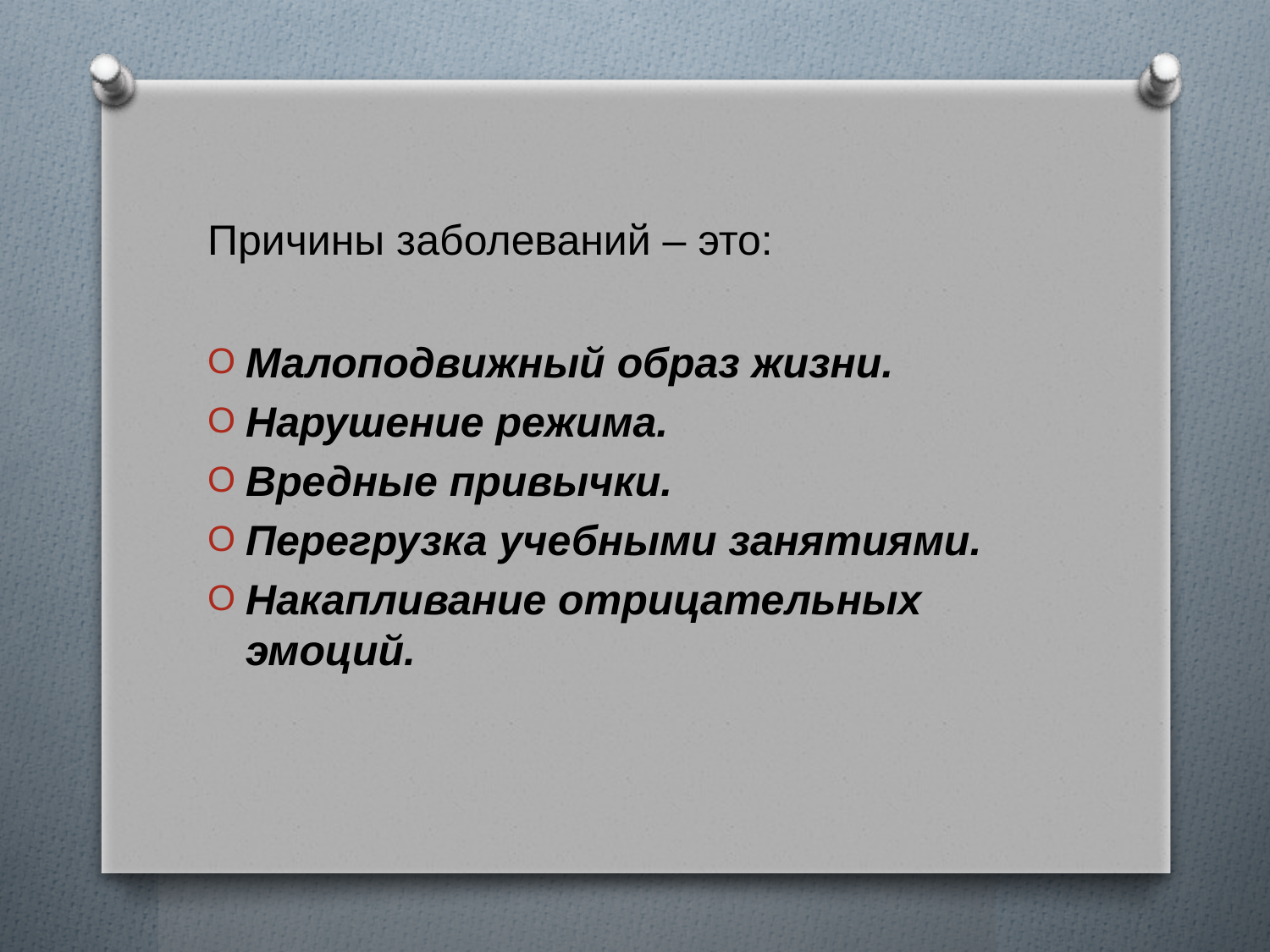

Причины заболеваний – это:

Малоподвижный образ жизни.
Нарушение режима.
Вредные привычки.
Перегрузка учебными занятиями.
Накапливание отрицательных эмоций.